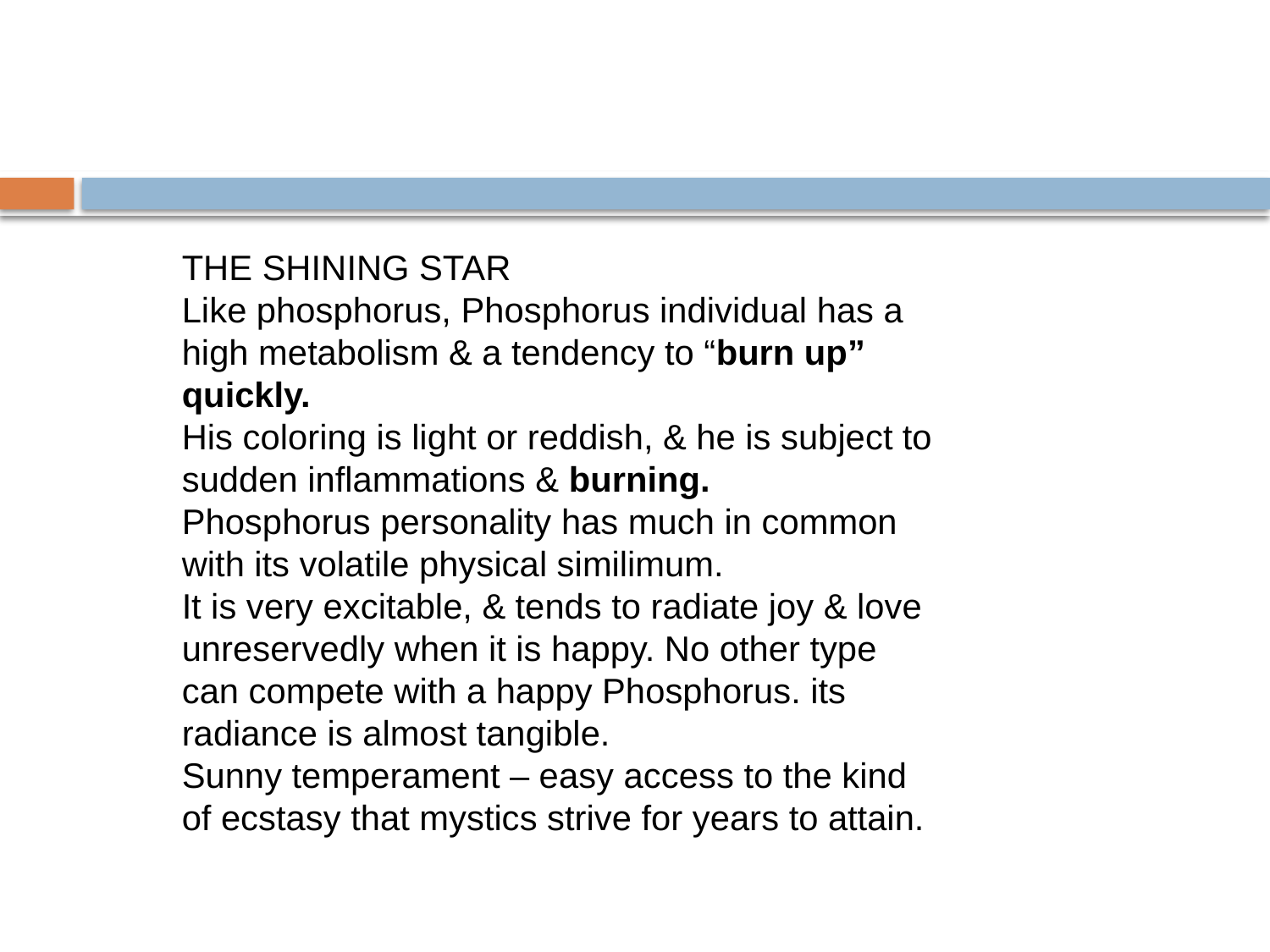

THE SHINING STAR
Like phosphorus, Phosphorus individual has a high metabolism & a tendency to “burn up” quickly.
His coloring is light or reddish, & he is subject to sudden inflammations & burning.
Phosphorus personality has much in common with its volatile physical similimum.
It is very excitable, & tends to radiate joy & love unreservedly when it is happy. No other type can compete with a happy Phosphorus. its radiance is almost tangible.
Sunny temperament – easy access to the kind of ecstasy that mystics strive for years to attain.